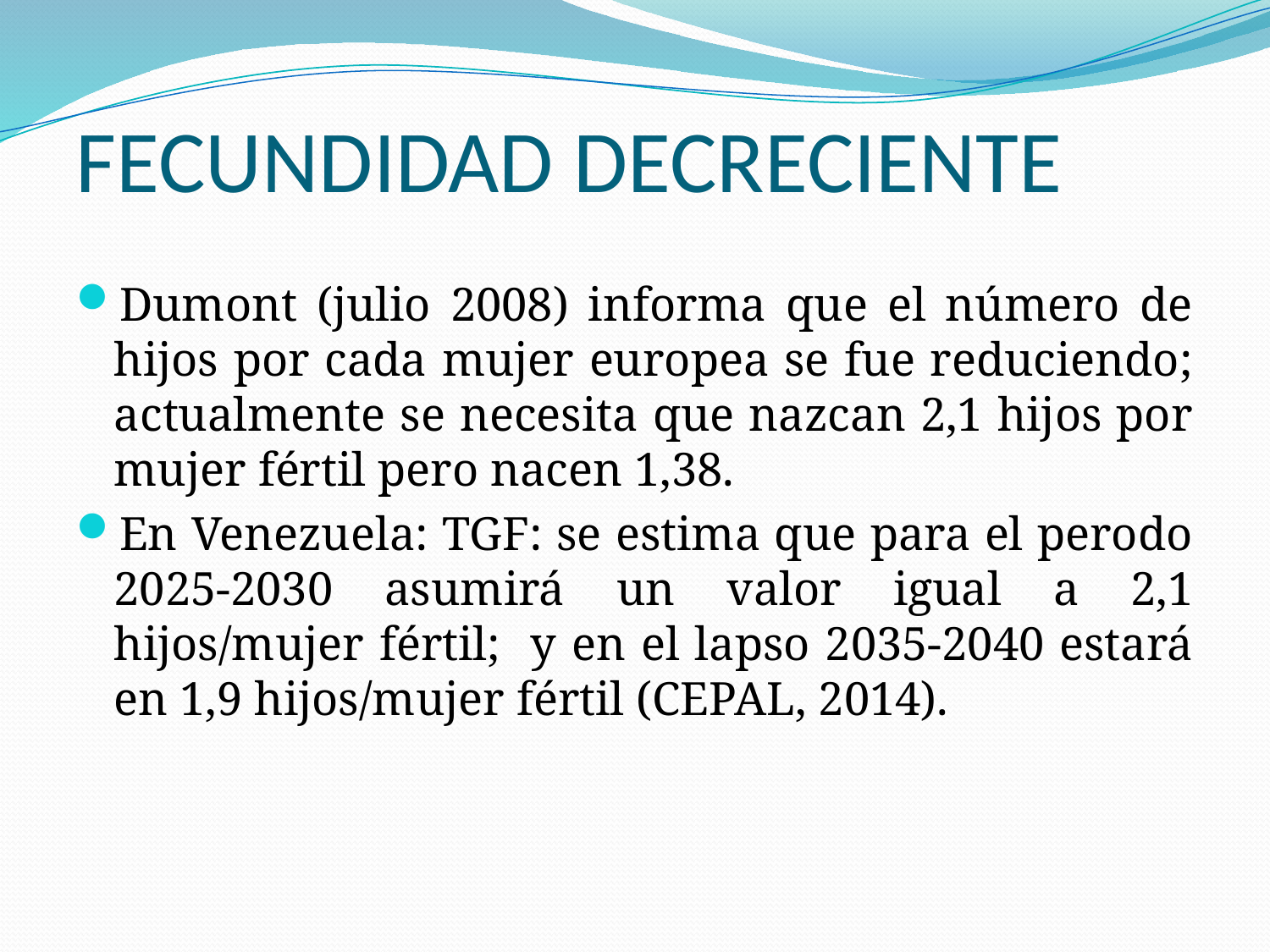

FECUNDIDAD DECRECIENTE
Dumont (julio 2008) informa que el número de hijos por cada mujer europea se fue reduciendo; actualmente se necesita que nazcan 2,1 hijos por mujer fértil pero nacen 1,38.
En Venezuela: TGF: se estima que para el perodo 2025-2030 asumirá un valor igual a 2,1 hijos/mujer fértil;  y en el lapso 2035-2040 estará en 1,9 hijos/mujer fértil (CEPAL, 2014).